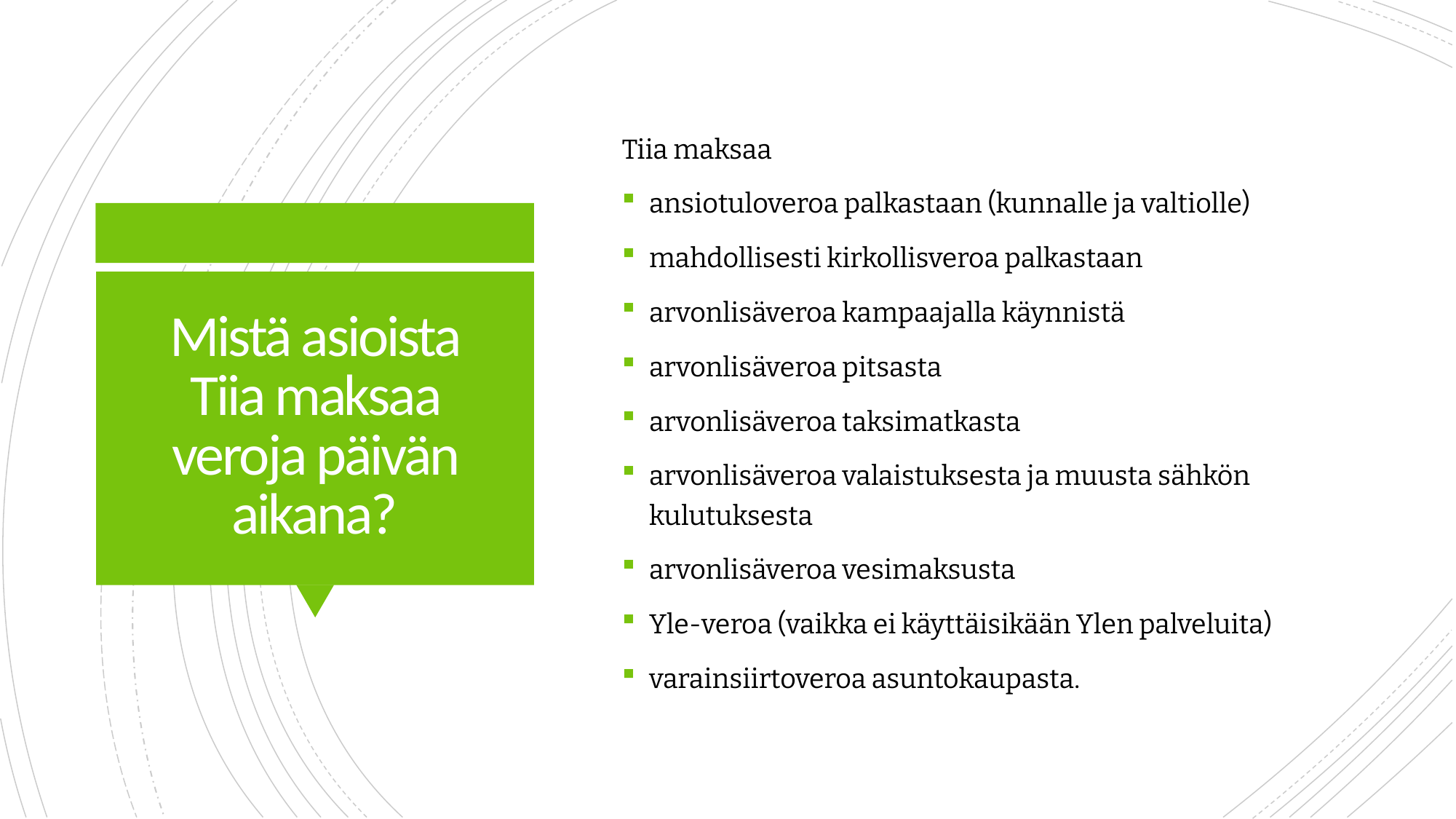

Tiia maksaa
ansiotuloveroa palkastaan (kunnalle ja valtiolle)
mahdollisesti kirkollisveroa palkastaan
arvonlisäveroa kampaajalla käynnistä
arvonlisäveroa pitsasta
arvonlisäveroa taksimatkasta
arvonlisäveroa valaistuksesta ja muusta sähkön kulutuksesta
arvonlisäveroa vesimaksusta
Yle-veroa (vaikka ei käyttäisikään Ylen palveluita)
varainsiirtoveroa asuntokaupasta.
# Mistä asioista Tiia maksaa veroja päivän aikana?